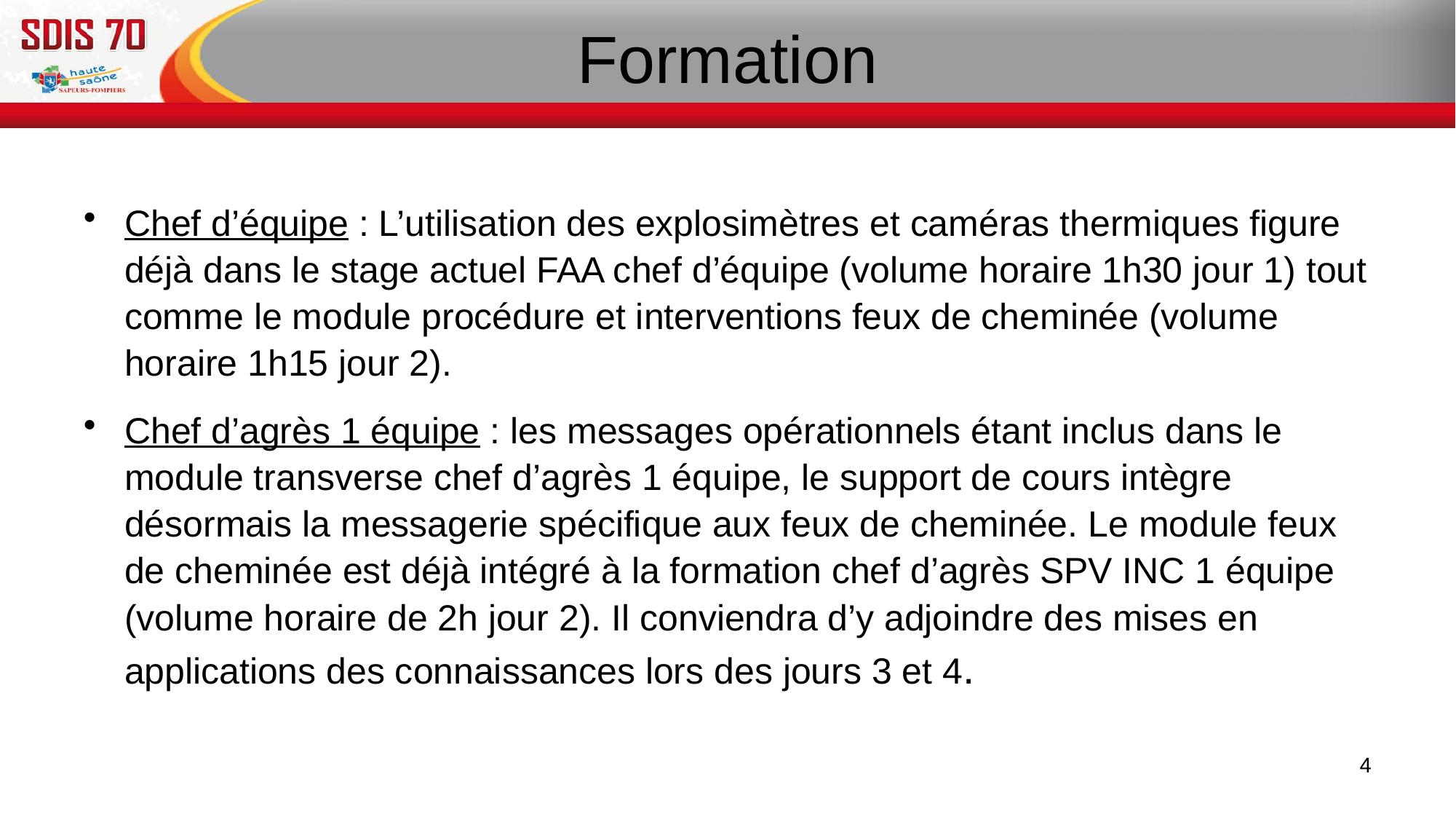

# Formation
Chef d’équipe : L’utilisation des explosimètres et caméras thermiques figure déjà dans le stage actuel FAA chef d’équipe (volume horaire 1h30 jour 1) tout comme le module procédure et interventions feux de cheminée (volume horaire 1h15 jour 2).
Chef d’agrès 1 équipe : les messages opérationnels étant inclus dans le module transverse chef d’agrès 1 équipe, le support de cours intègre désormais la messagerie spécifique aux feux de cheminée. Le module feux de cheminée est déjà intégré à la formation chef d’agrès SPV INC 1 équipe (volume horaire de 2h jour 2). Il conviendra d’y adjoindre des mises en applications des connaissances lors des jours 3 et 4.

4